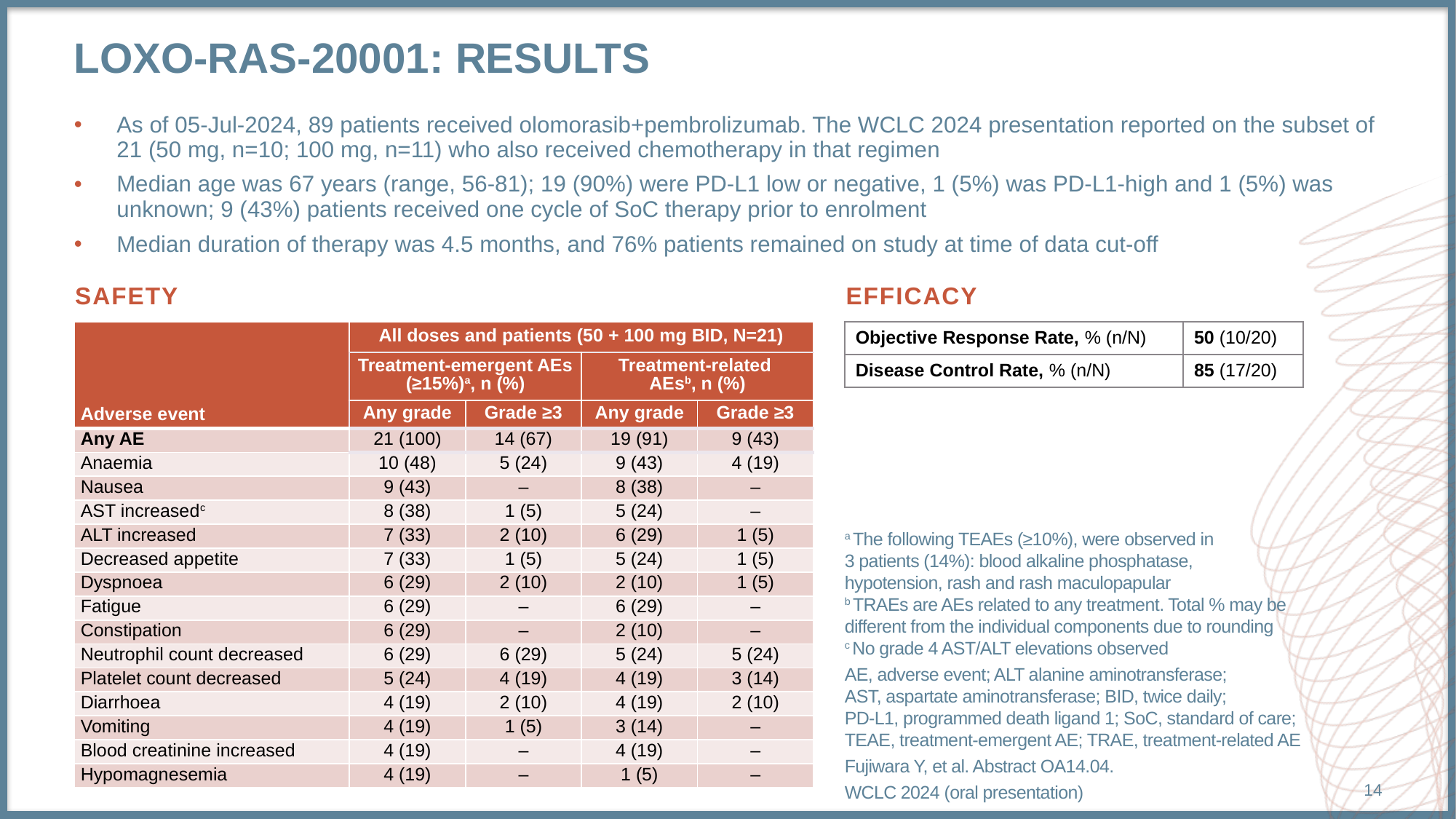

# LOXO-RAS-20001: results
As of 05-Jul-2024, 89 patients received olomorasib+pembrolizumab. The WCLC 2024 presentation reported on the subset of 21 (50 mg, n=10; 100 mg, n=11) who also received chemotherapy in that regimen
Median age was 67 years (range, 56-81); 19 (90%) were PD-L1 low or negative, 1 (5%) was PD-L1-high and 1 (5%) was unknown; 9 (43%) patients received one cycle of SoC therapy prior to enrolment
Median duration of therapy was 4.5 months, and 76% patients remained on study at time of data cut-off
SAFETY
EFFICACY
| Adverse event | All doses and patients (50 + 100 mg BID, N=21) |  |  |  |
| --- | --- | --- | --- | --- |
|  | Treatment-emergent AEs (≥15%)a, n (%) |  | Treatment-related AEsb, n (%) |  |
|  | Any grade | Grade ≥3 | Any grade | Grade ≥3 |
| Any AE | 21 (100) | 14 (67) | 19 (91) | 9 (43) |
| Anaemia | 10 (48) | 5 (24) | 9 (43) | 4 (19) |
| Nausea | 9 (43) | – | 8 (38) | – |
| AST increasedc | 8 (38) | 1 (5) | 5 (24) | – |
| ALT increased | 7 (33) | 2 (10) | 6 (29) | 1 (5) |
| Decreased appetite | 7 (33) | 1 (5) | 5 (24) | 1 (5) |
| Dyspnoea | 6 (29) | 2 (10) | 2 (10) | 1 (5) |
| Fatigue | 6 (29) | – | 6 (29) | – |
| Constipation | 6 (29) | – | 2 (10) | – |
| Neutrophil count decreased | 6 (29) | 6 (29) | 5 (24) | 5 (24) |
| Platelet count decreased | 5 (24) | 4 (19) | 4 (19) | 3 (14) |
| Diarrhoea | 4 (19) | 2 (10) | 4 (19) | 2 (10) |
| Vomiting | 4 (19) | 1 (5) | 3 (14) | – |
| Blood creatinine increased | 4 (19) | – | 4 (19) | – |
| Hypomagnesemia | 4 (19) | – | 1 (5) | – |
| Objective Response Rate, % (n/N) | 50 (10/20) |
| --- | --- |
| Disease Control Rate, % (n/N) | 85 (17/20) |
a The following TEAEs (≥10%), were observed in
3 patients (14%): blood alkaline phosphatase,
hypotension, rash and rash maculopapular
b TRAEs are AEs related to any treatment. Total % may be different from the individual components due to rounding
c No grade 4 AST/ALT elevations observed
AE, adverse event; ALT alanine aminotransferase;
AST, aspartate aminotransferase; BID, twice daily; PD‑L1, programmed death ligand 1; SoC, standard of care; TEAE, treatment-emergent AE; TRAE, treatment-related AE
Fujiwara Y, et al. Abstract OA14.04.
WCLC 2024 (oral presentation)
14